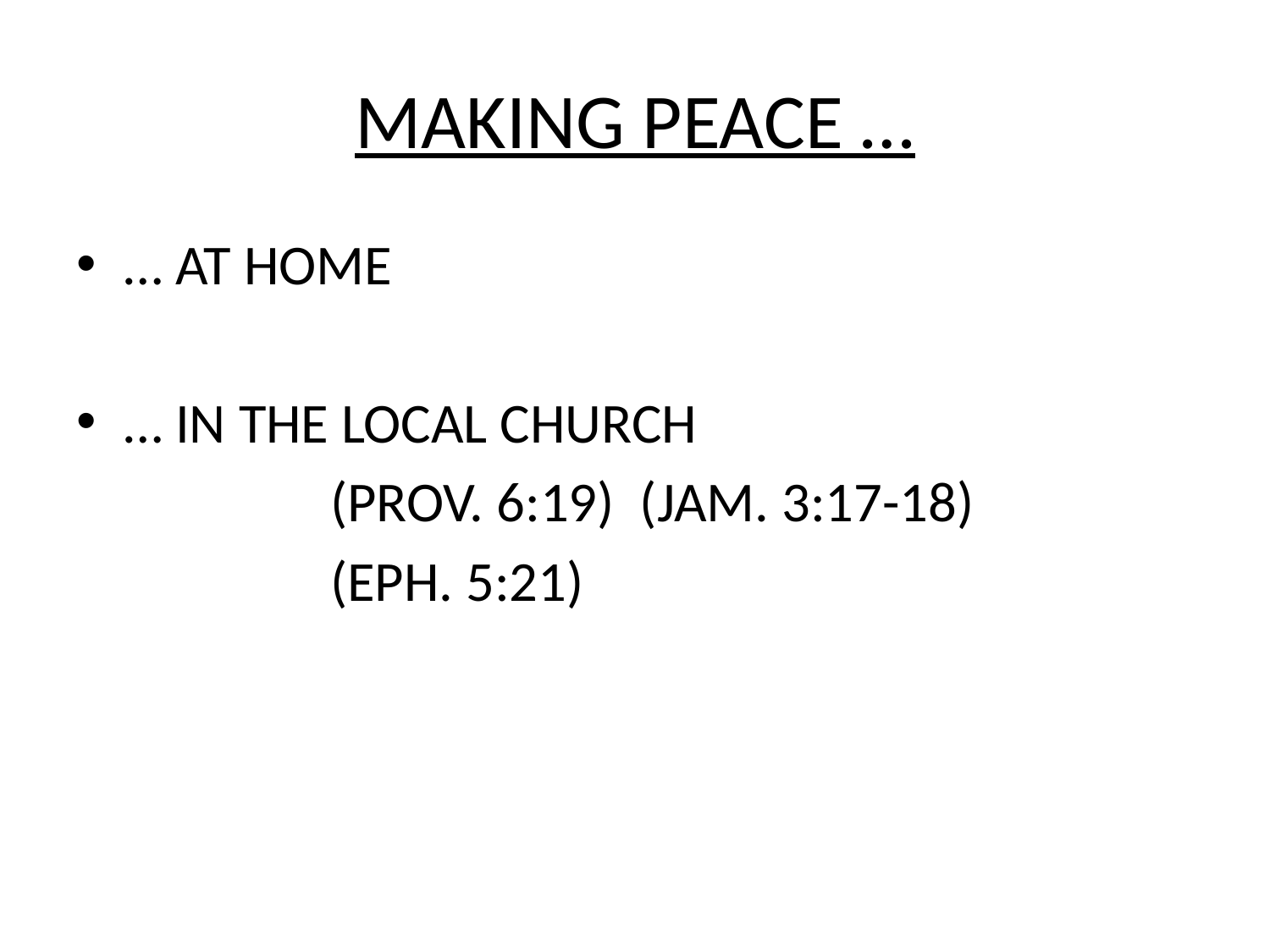

# MAKING PEACE …
… AT HOME

… IN THE LOCAL CHURCH
		(PROV. 6:19)  (JAM. 3:17-18)
		(EPH. 5:21)